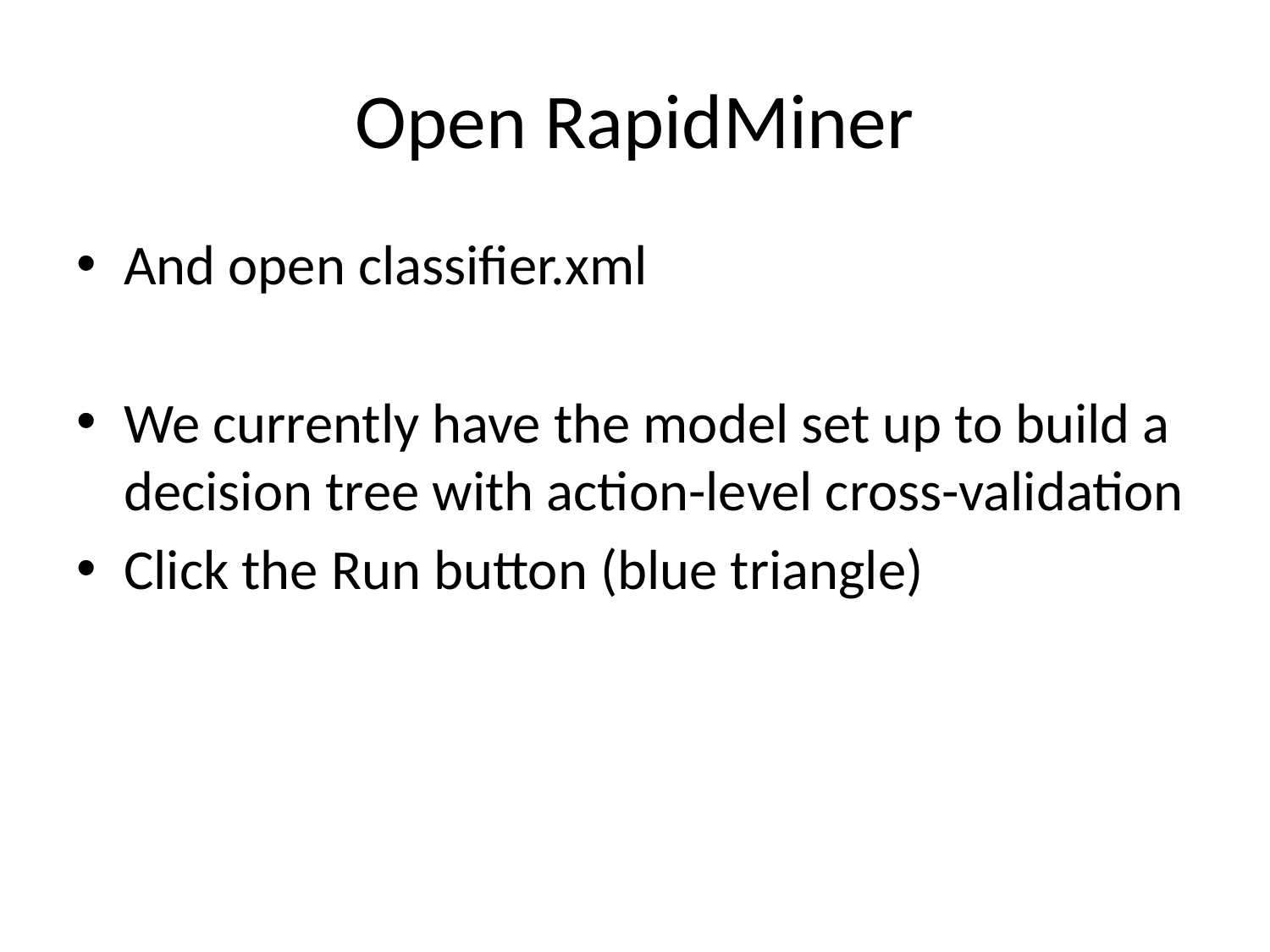

# Open RapidMiner
And open classifier.xml

We currently have the model set up to build a decision tree with action-level cross-validation
Click the Run button (blue triangle)